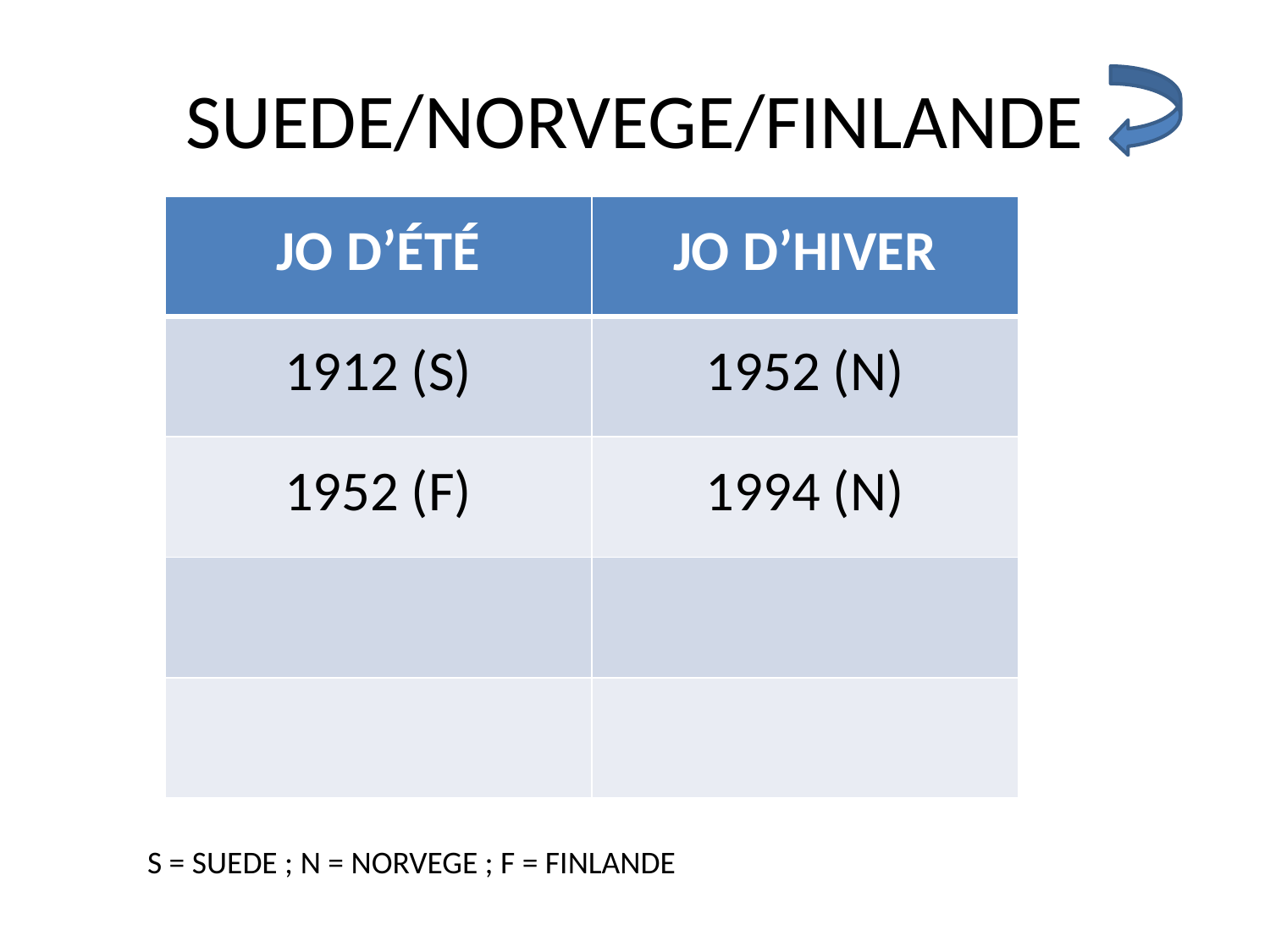

# SUEDE/NORVEGE/FINLANDE

| JO D’ÉTÉ | JO D’HIVER |
| --- | --- |
| 1912 (S) | 1952 (N) |
| 1952 (F) | 1994 (N) |
|  |  |
|  |  |
S = SUEDE ; N = NORVEGE ; F = FINLANDE